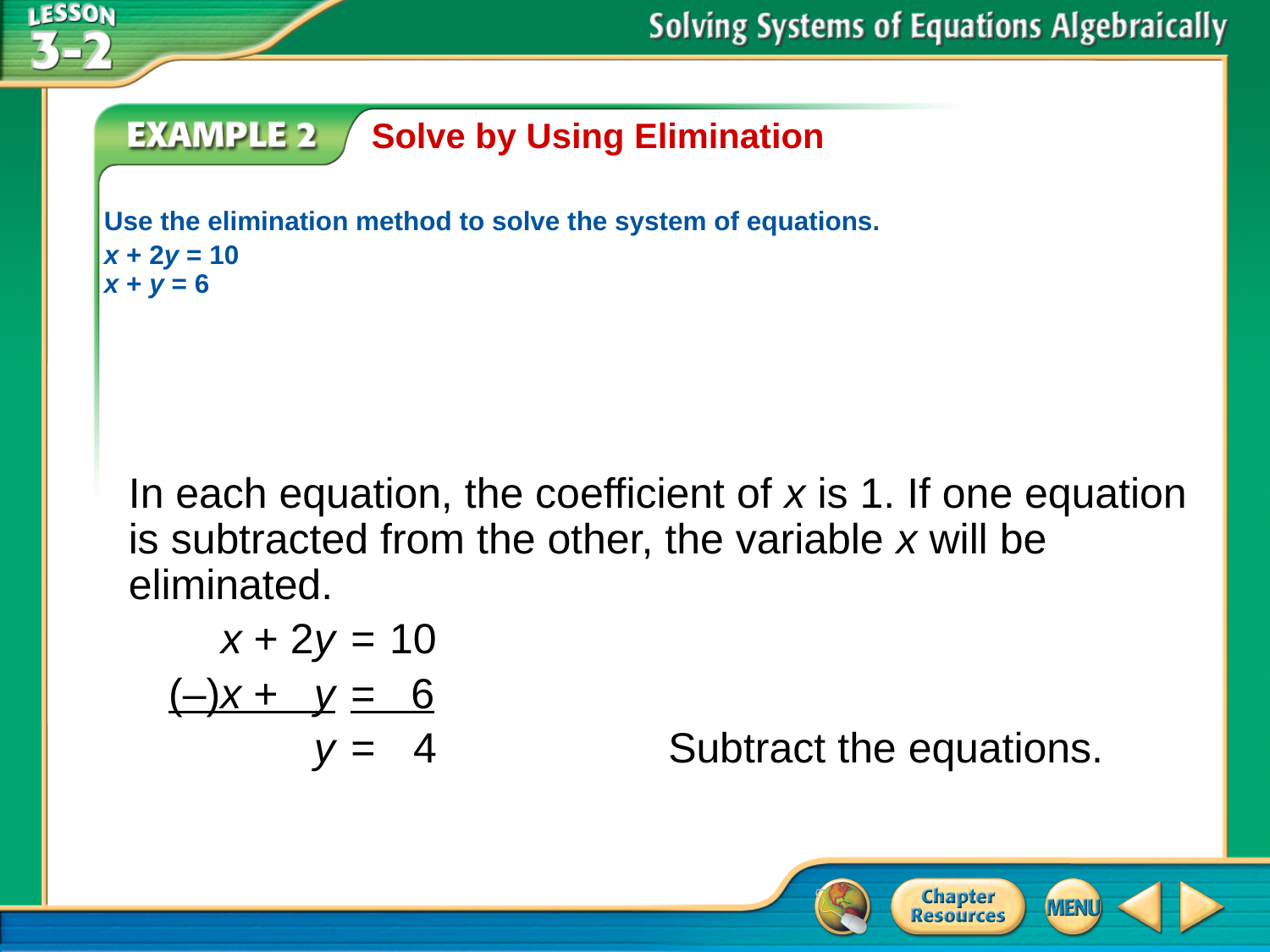

Solve by Using Elimination
	Use the elimination method to solve the system of equations.
	x + 2y = 10
x + y = 6
In each equation, the coefficient of x is 1. If one equation is subtracted from the other, the variable x will be eliminated.
	x + 2y	=	10
	(–)x +   y	=   6
	y	=	  4	Subtract the equations.
# Example 2